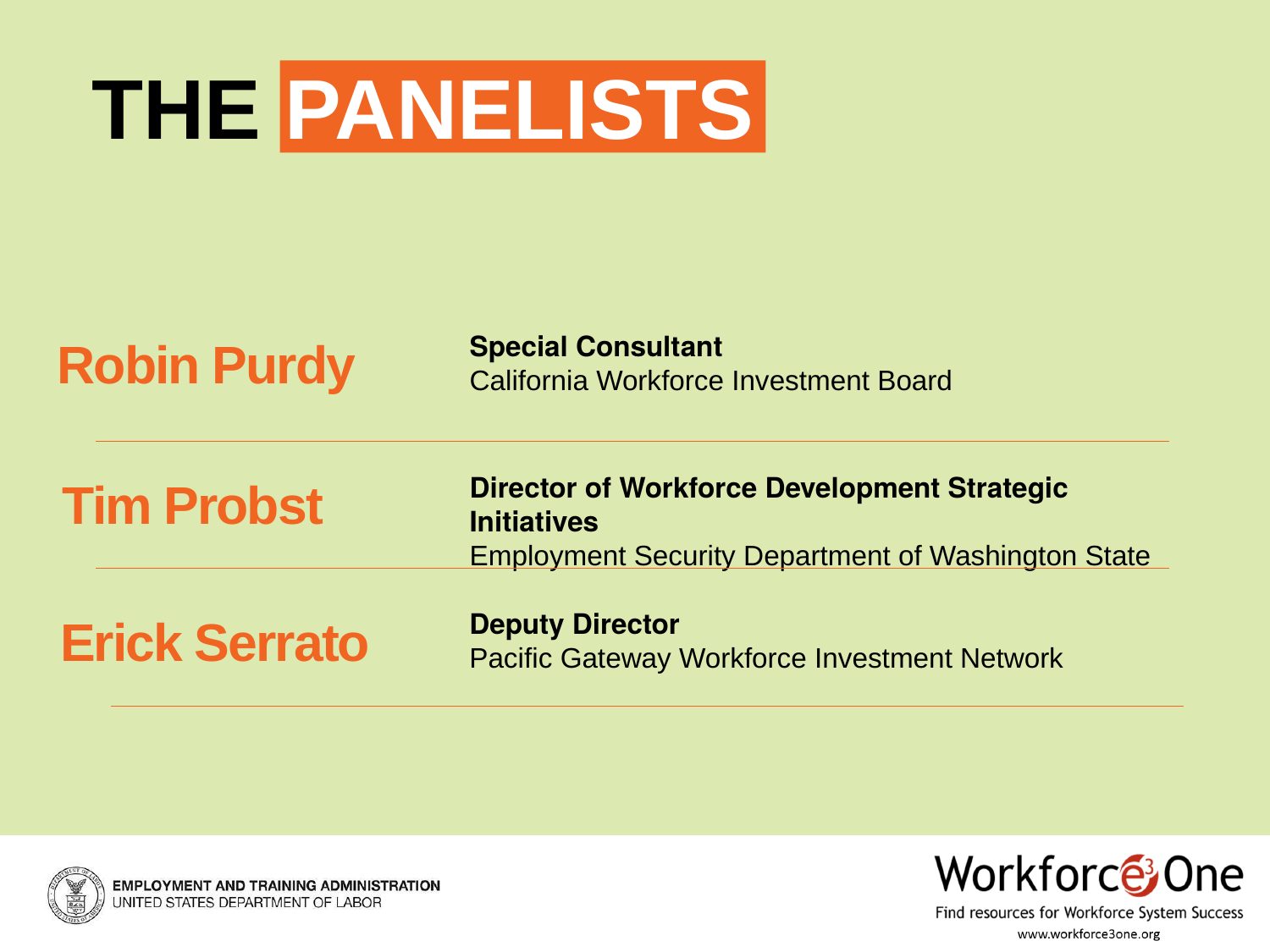

The Panelists

Special Consultant
California Workforce Investment Board
Robin Purdy

Director of Workforce Development Strategic Initiatives
Employment Security Department of Washington State
Tim Probst

Deputy Director
Pacific Gateway Workforce Investment Network
Erick Serrato